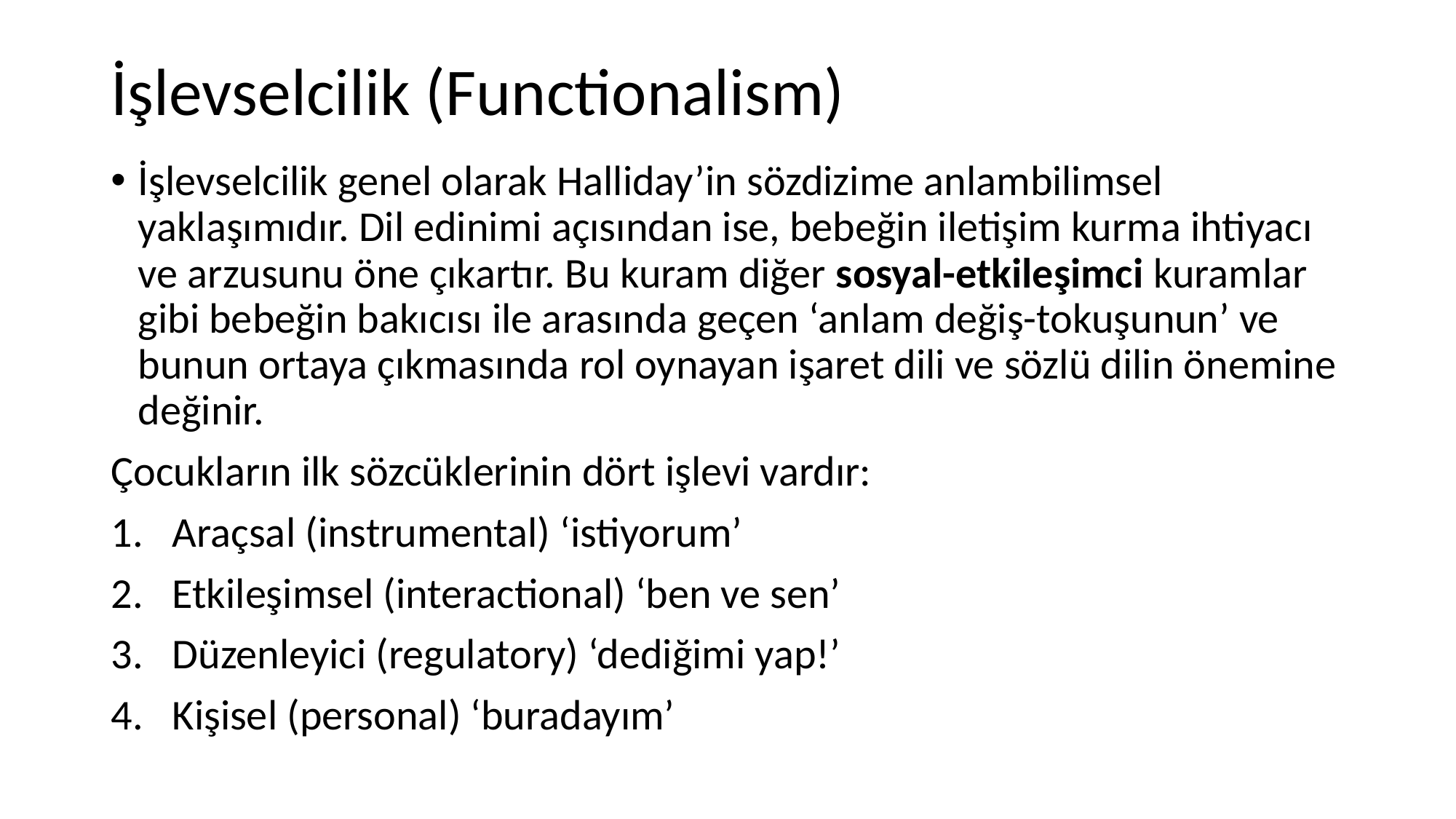

# İşlevselcilik (Functionalism)
İşlevselcilik genel olarak Halliday’in sözdizime anlambilimsel yaklaşımıdır. Dil edinimi açısından ise, bebeğin iletişim kurma ihtiyacı ve arzusunu öne çıkartır. Bu kuram diğer sosyal-etkileşimci kuramlar gibi bebeğin bakıcısı ile arasında geçen ‘anlam değiş-tokuşunun’ ve bunun ortaya çıkmasında rol oynayan işaret dili ve sözlü dilin önemine değinir.
Çocukların ilk sözcüklerinin dört işlevi vardır:
Araçsal (instrumental) ‘istiyorum’
Etkileşimsel (interactional) ‘ben ve sen’
Düzenleyici (regulatory) ‘dediğimi yap!’
Kişisel (personal) ‘buradayım’